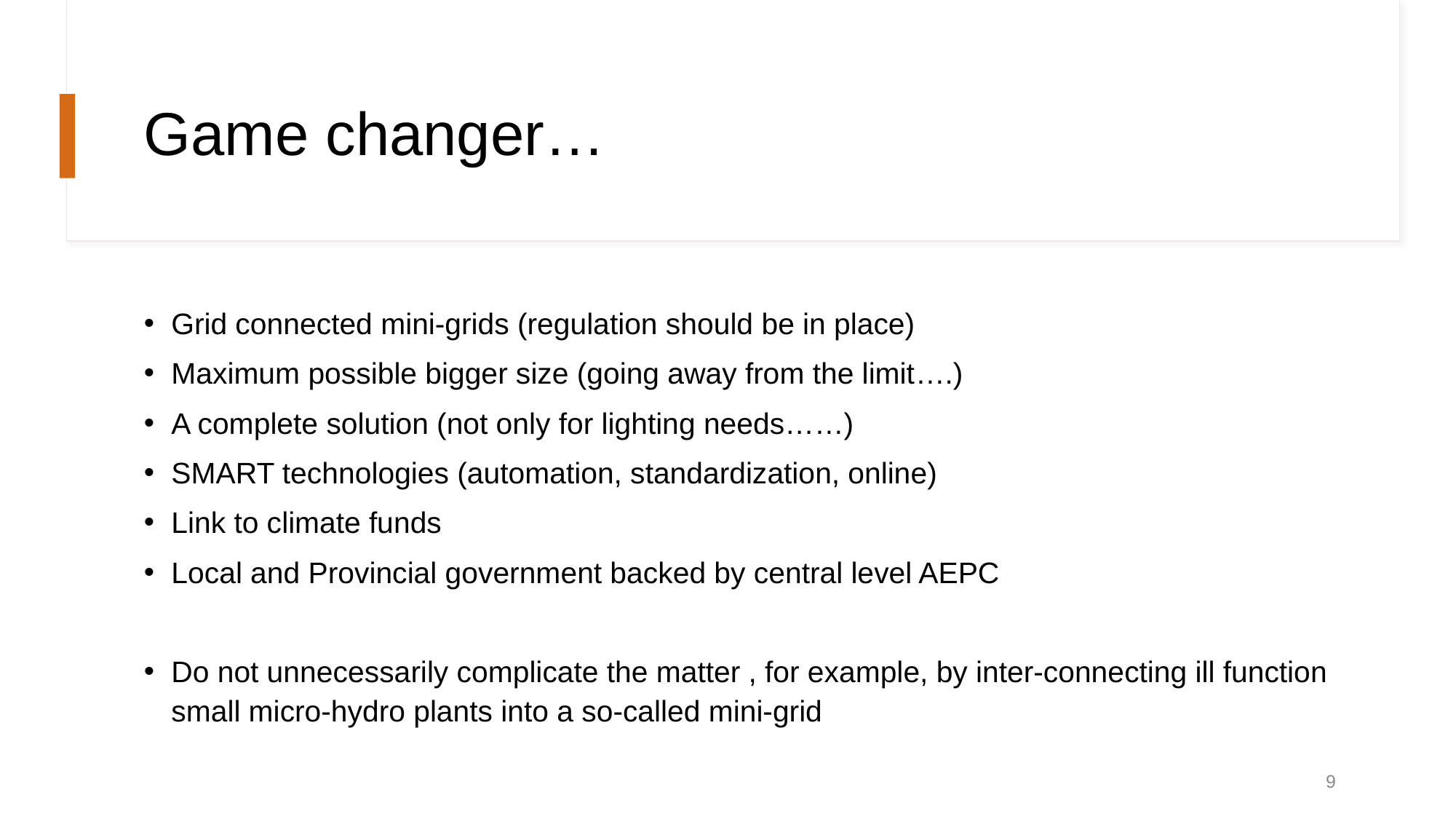

# Game changer…
Grid connected mini-grids (regulation should be in place)
Maximum possible bigger size (going away from the limit….)
A complete solution (not only for lighting needs……)
SMART technologies (automation, standardization, online)
Link to climate funds
Local and Provincial government backed by central level AEPC

Do not unnecessarily complicate the matter , for example, by inter-connecting ill function small micro-hydro plants into a so-called mini-grid

9